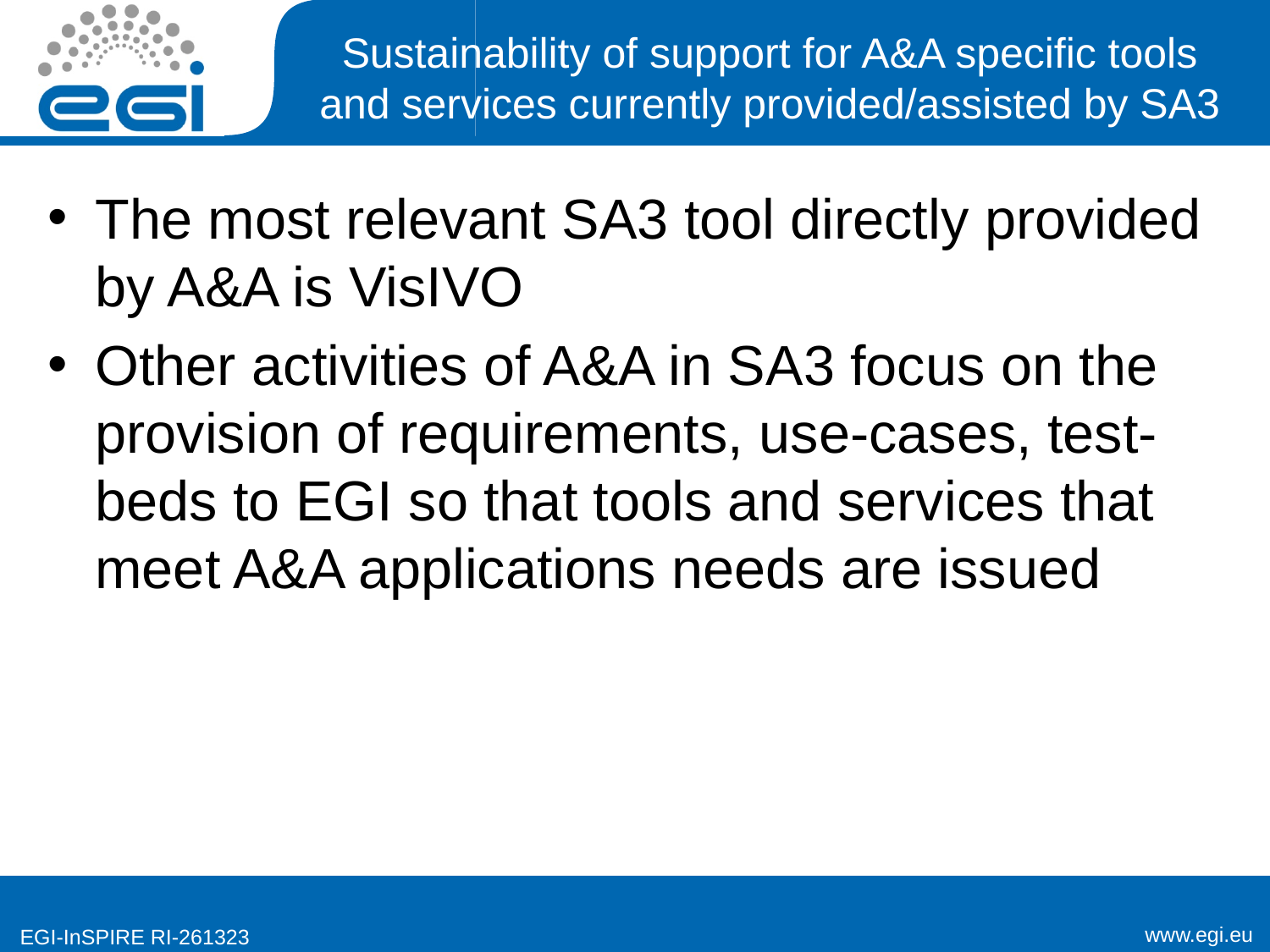

Sustainability of support for A&A specific tools and services currently provided/assisted by SA3
The most relevant SA3 tool directly provided by A&A is VisIVO
Other activities of A&A in SA3 focus on the provision of requirements, use-cases, test-beds to EGI so that tools and services that meet A&A applications needs are issued